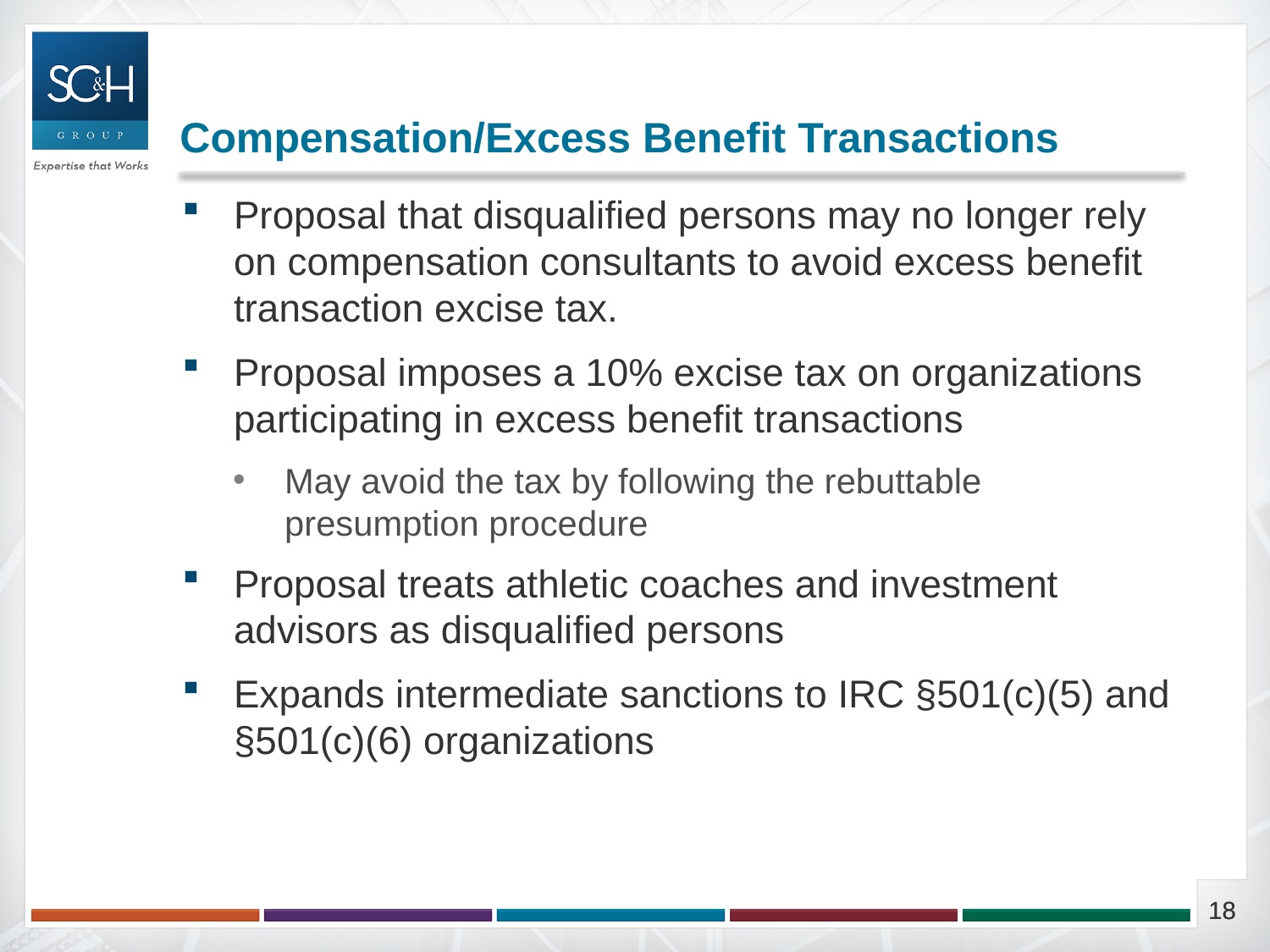

# Compensation/Excess Benefit Transactions
Proposal that disqualified persons may no longer rely on compensation consultants to avoid excess benefit transaction excise tax.
Proposal imposes a 10% excise tax on organizations participating in excess benefit transactions
May avoid the tax by following the rebuttable presumption procedure
Proposal treats athletic coaches and investment advisors as disqualified persons
Expands intermediate sanctions to IRC §501(c)(5) and §501(c)(6) organizations